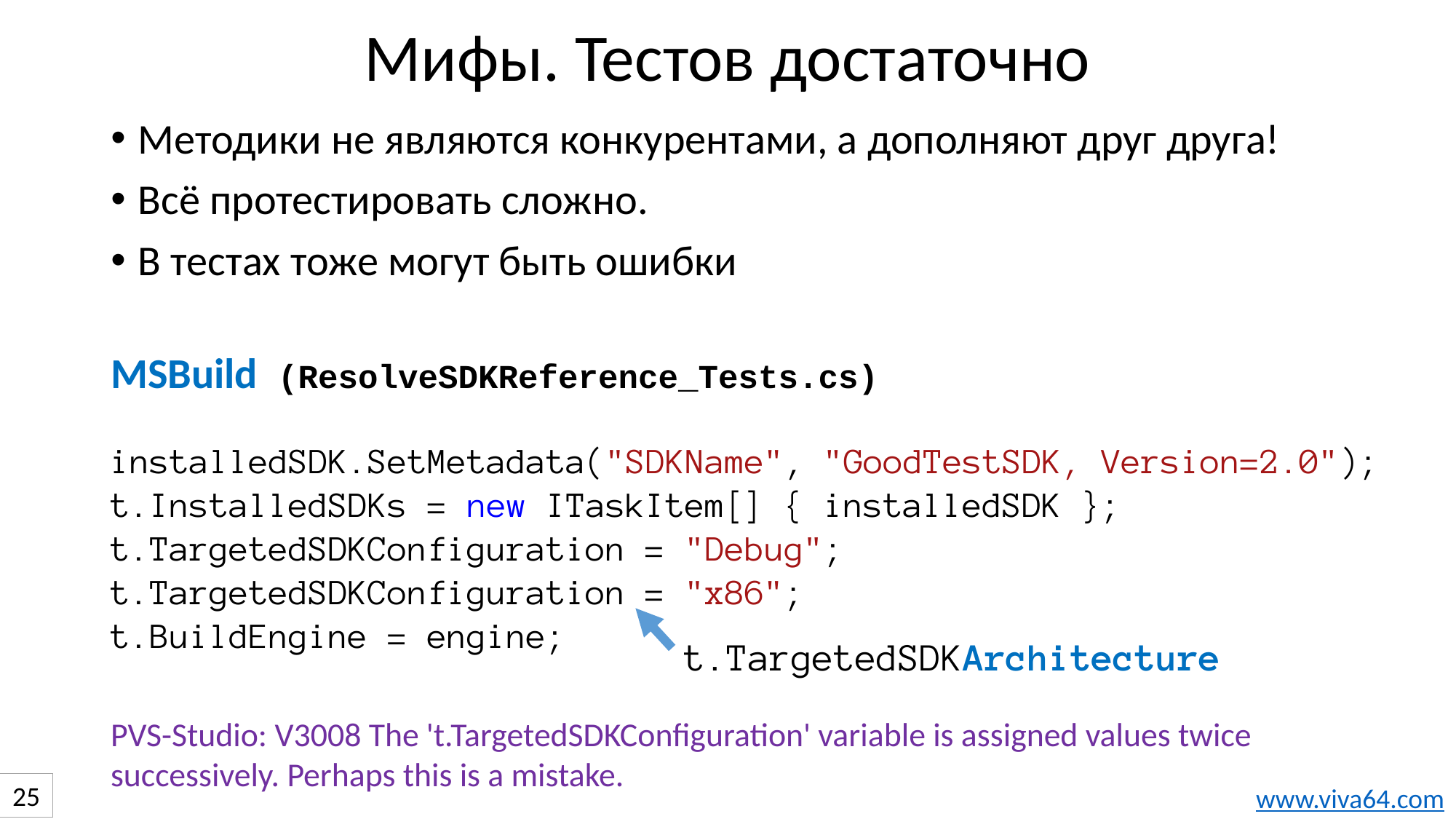

# Мифы. Тестов достаточно
Методики не являются конкурентами, а дополняют друг друга!
Всё протестировать сложно.
В тестах тоже могут быть ошибки

MSBuild (ResolveSDKReference_Tests.cs)

installedSDK.SetMetadata("SDKName", "GoodTestSDK, Version=2.0");
t.InstalledSDKs = new ITaskItem[] { installedSDK };
t.TargetedSDKConfiguration = "Debug";
t.TargetedSDKConfiguration = "x86";
t.BuildEngine = engine;
t.TargetedSDKArchitecture
PVS-Studio: V3008 The 't.TargetedSDKConfiguration' variable is assigned values twice successively. Perhaps this is a mistake.
25
www.viva64.com